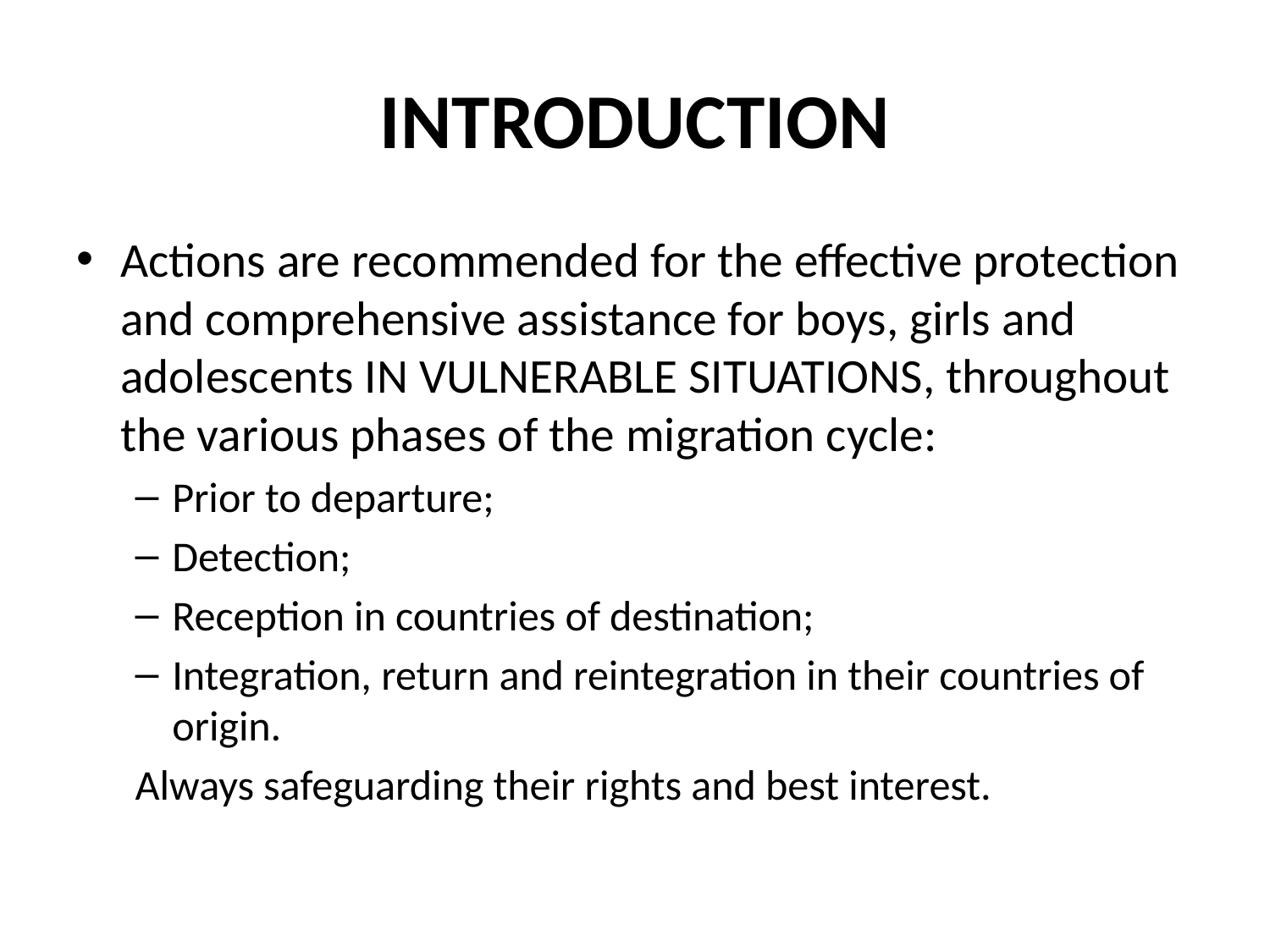

# INTRODUCTION
Actions are recommended for the effective protection and comprehensive assistance for boys, girls and adolescents IN VULNERABLE SITUATIONS, throughout the various phases of the migration cycle:
Prior to departure;
Detection;
Reception in countries of destination;
Integration, return and reintegration in their countries of origin.
Always safeguarding their rights and best interest.